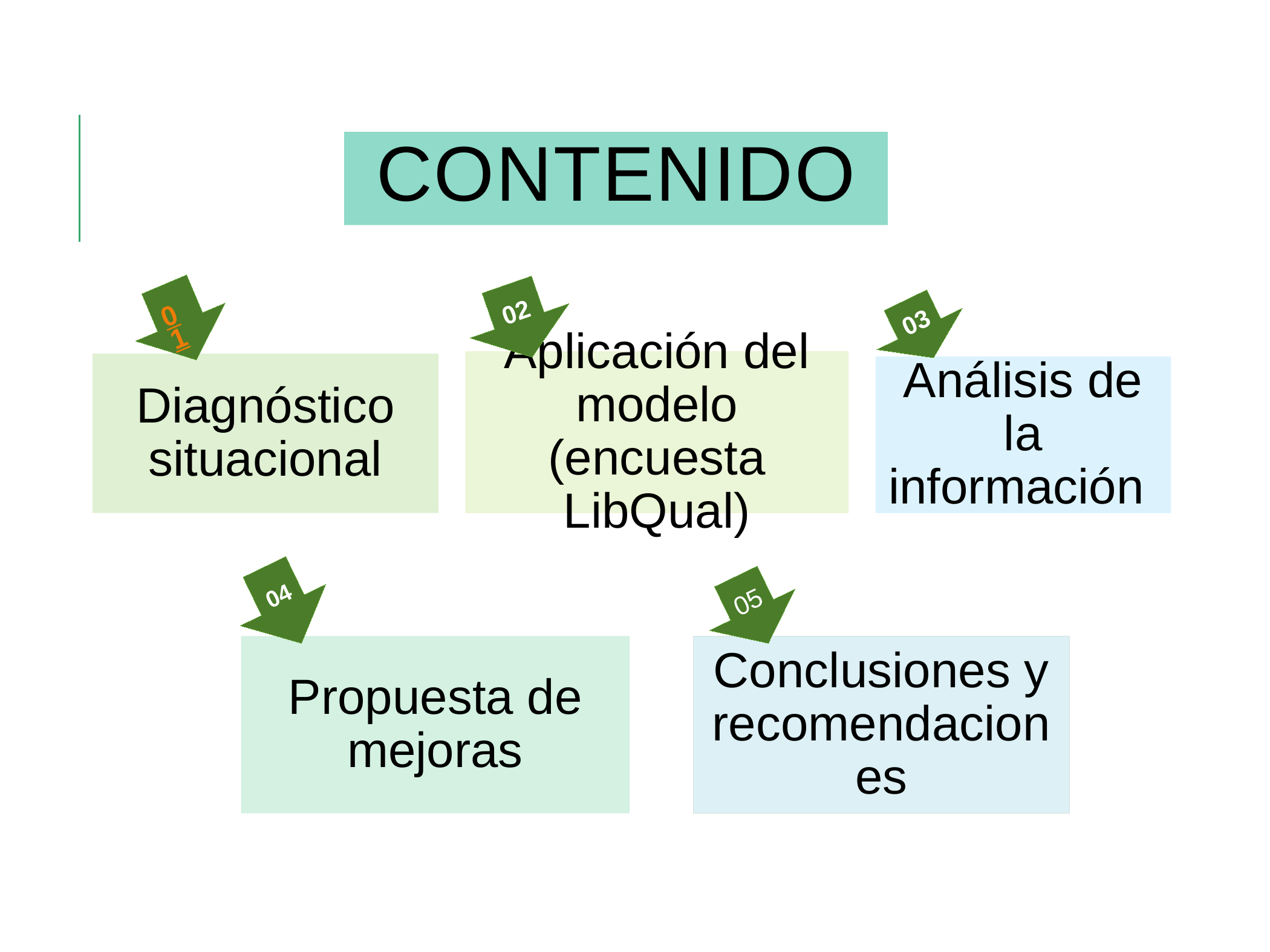

# Contenido
01
02
03
Aplicación del modelo (encuesta LibQual)
Diagnóstico situacional
Análisis de la información
04
05
Propuesta de mejoras
Conclusiones y recomendaciones